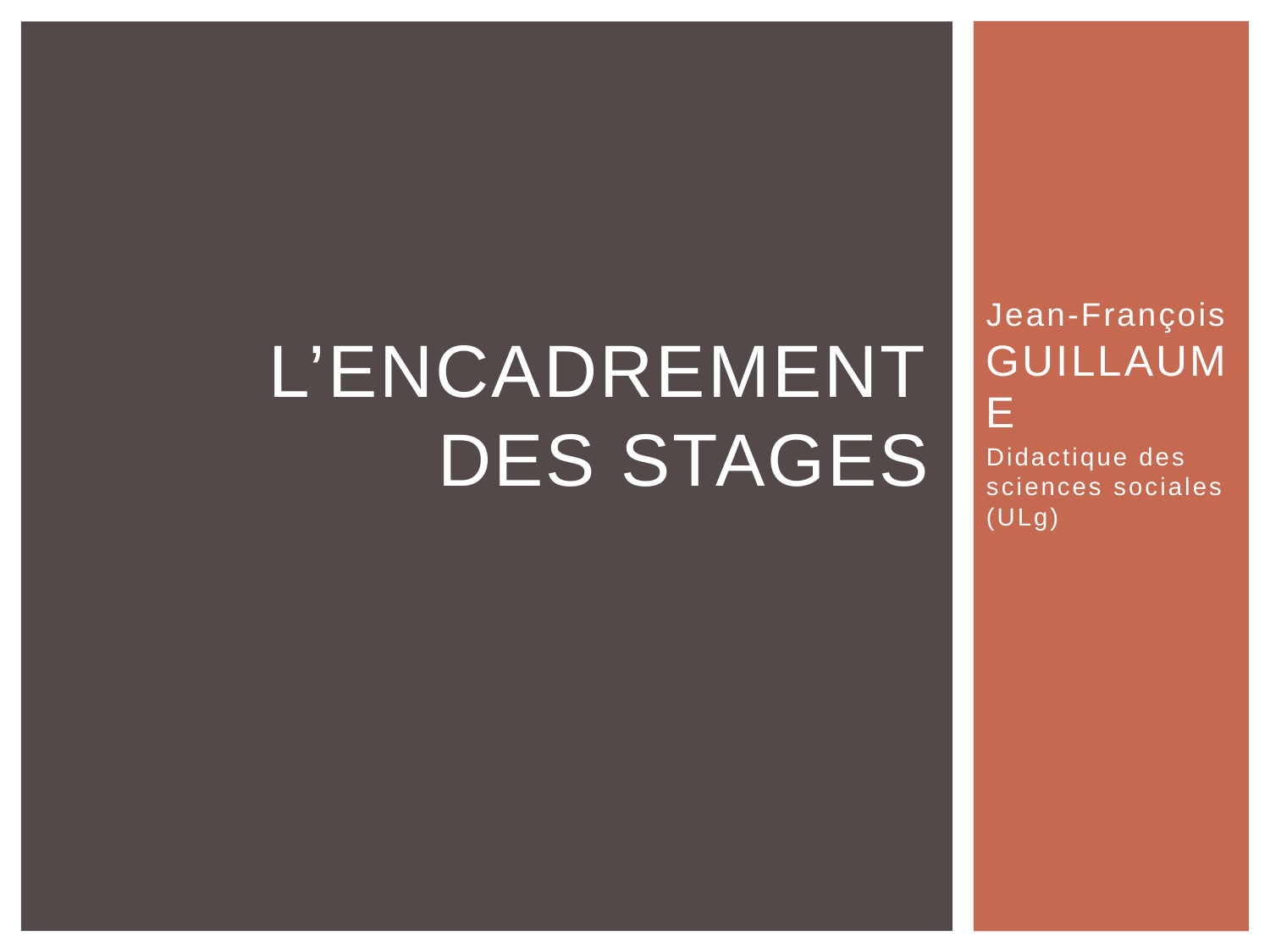

# L’encadrement des stages
Jean-François Guillaume
Didactique des sciences sociales (ULg)